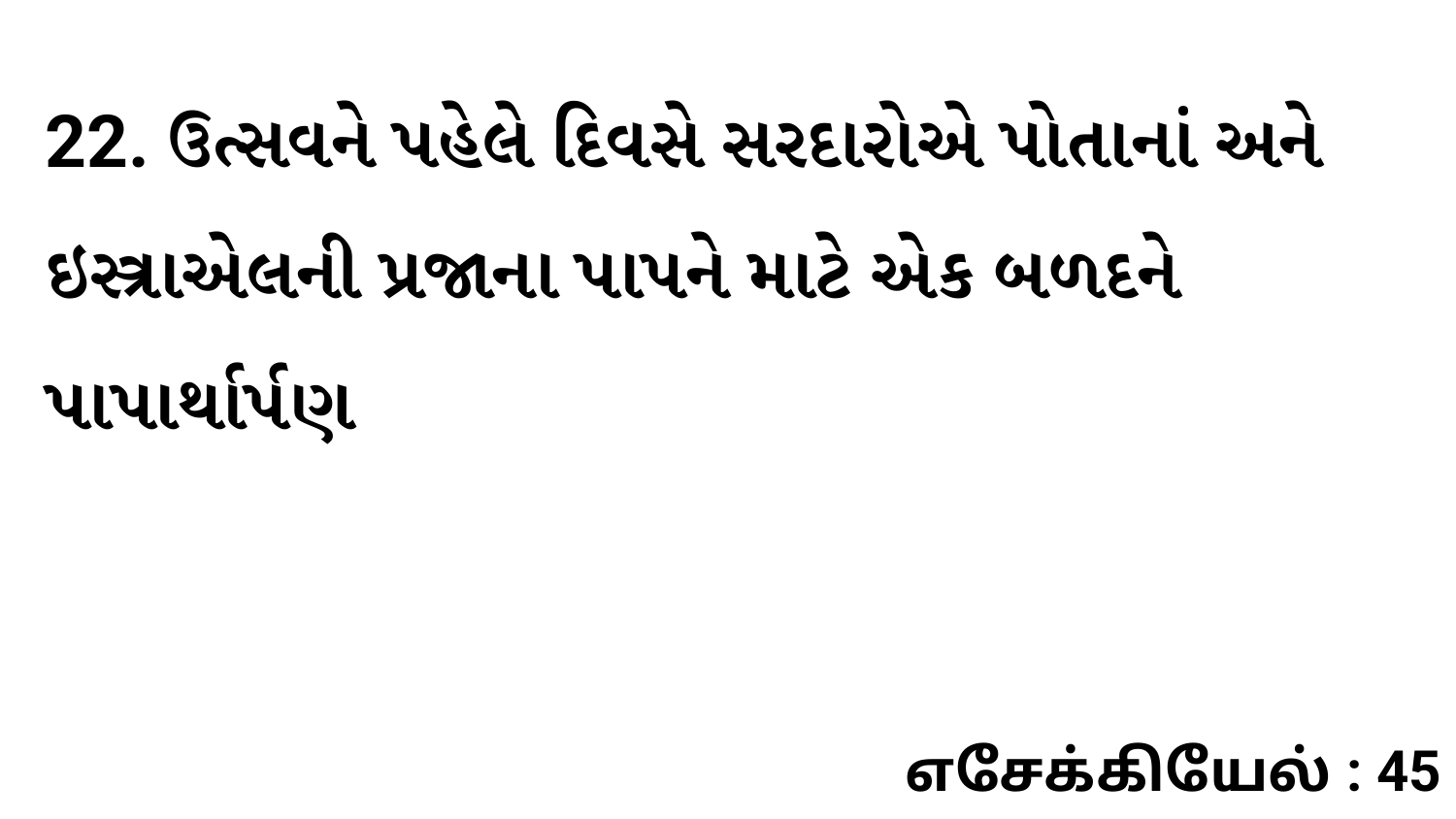

22. ઉત્સવને પહેલે દિવસે સરદારોએ પોતાનાં અને ઇસ્ત્રાએલની પ્રજાના પાપને માટે એક બળદને પાપાર્થાર્પણ
எசேக்கியேல் : 45